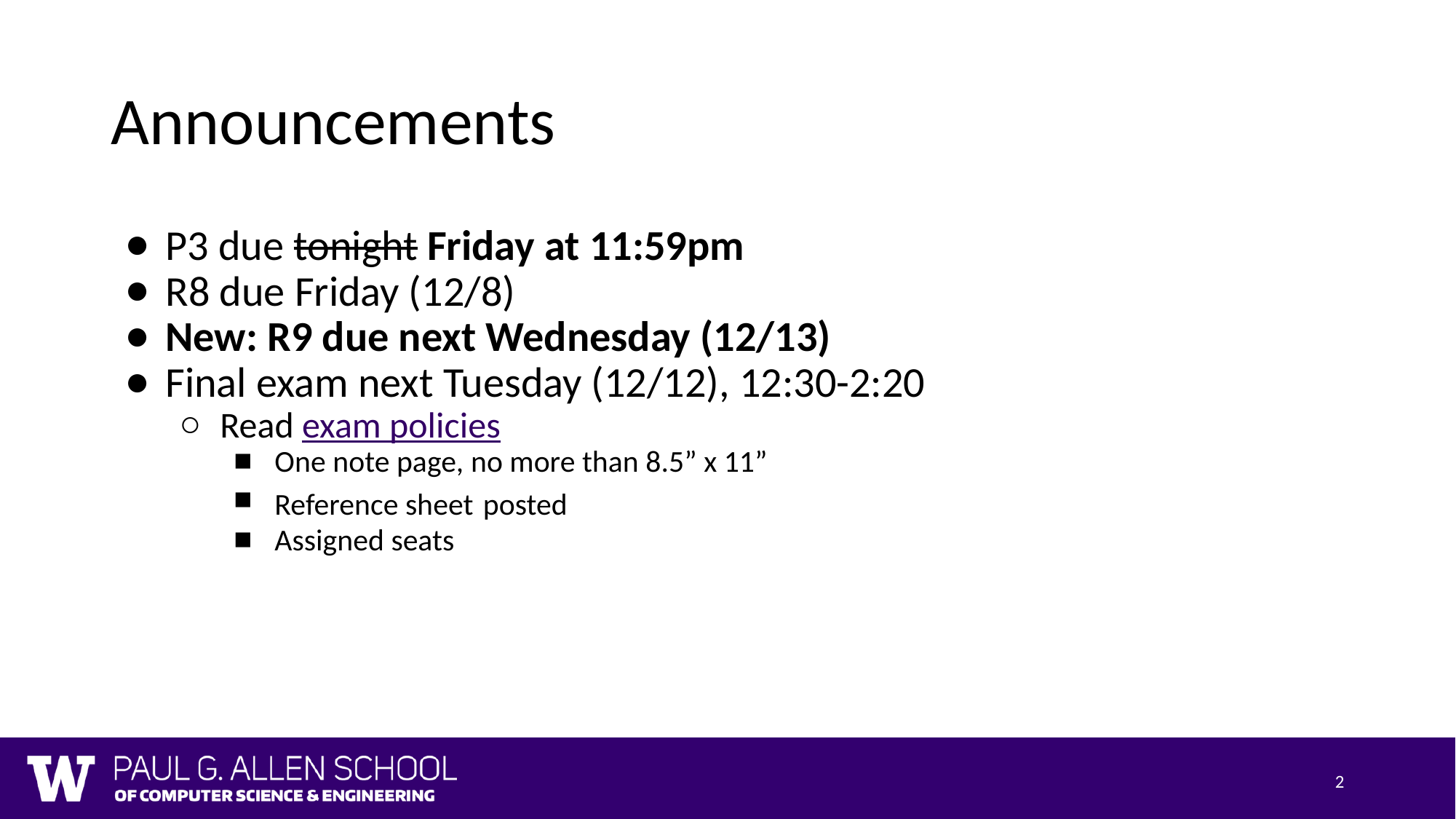

# Announcements
P3 due tonight Friday at 11:59pm
R8 due Friday (12/8)
New: R9 due next Wednesday (12/13)
Final exam next Tuesday (12/12), 12:30-2:20
Read exam policies
One note page, no more than 8.5” x 11”
Reference sheet posted
Assigned seats
2